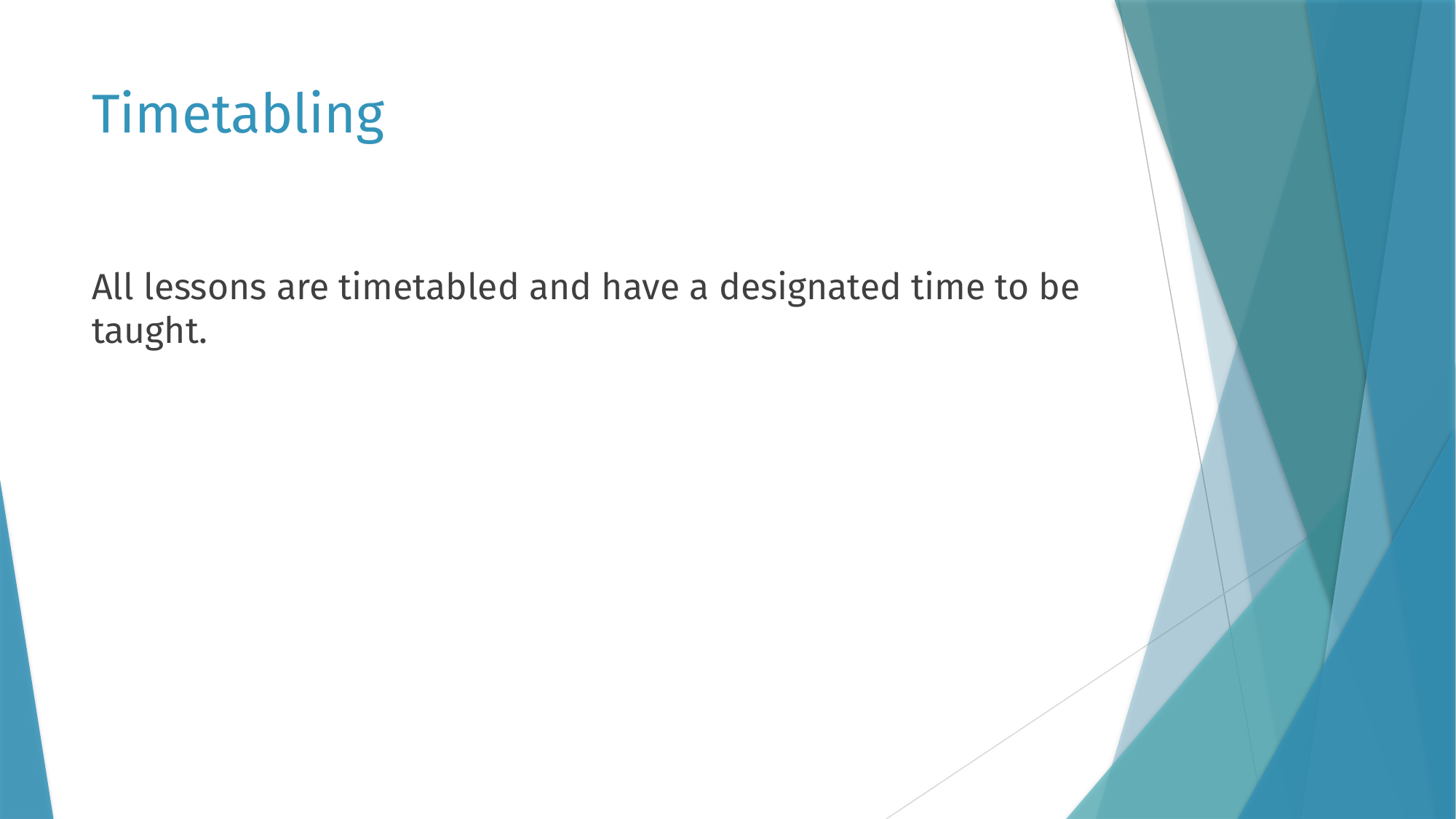

# Timetabling
All lessons are timetabled and have a designated time to be taught.